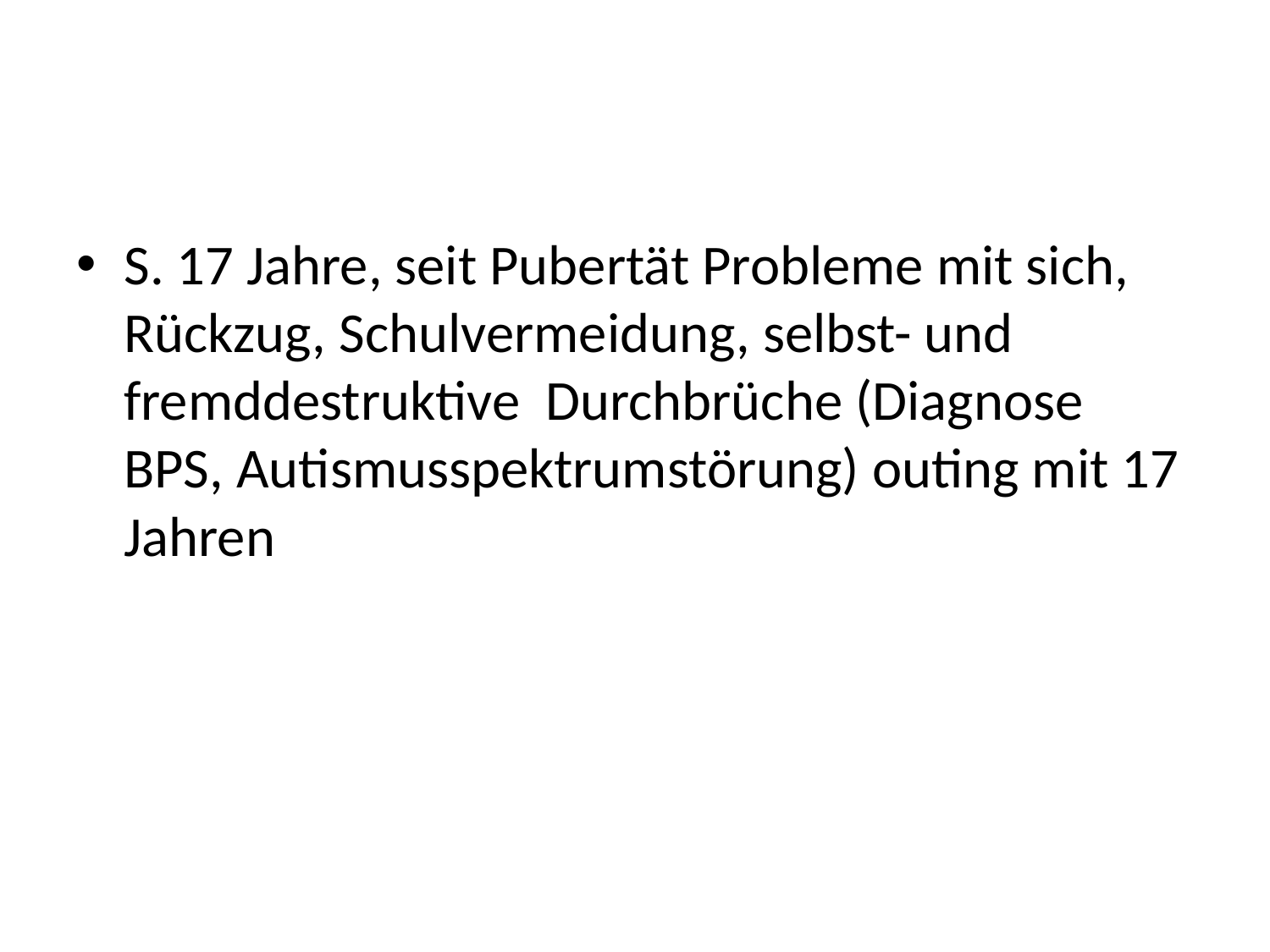

#
S. 17 Jahre, seit Pubertät Probleme mit sich, Rückzug, Schulvermeidung, selbst- und fremddestruktive  Durchbrüche (Diagnose BPS, Autismusspektrumstörung) outing mit 17 Jahren